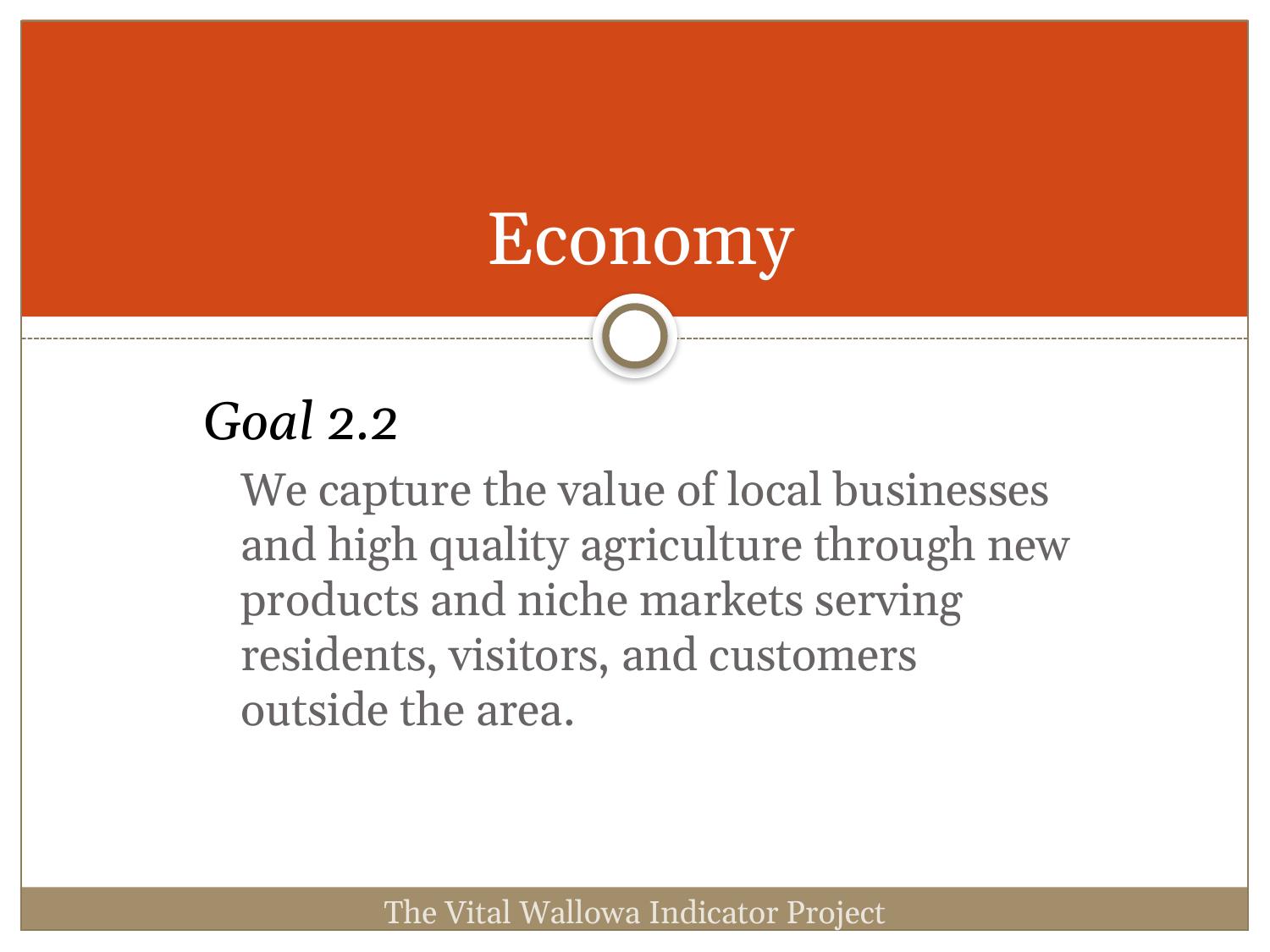

# Economy
Goal 2.2
	We capture the value of local businesses and high quality agriculture through new products and niche markets serving residents, visitors, and customers outside the area.
The Vital Wallowa Indicator Project